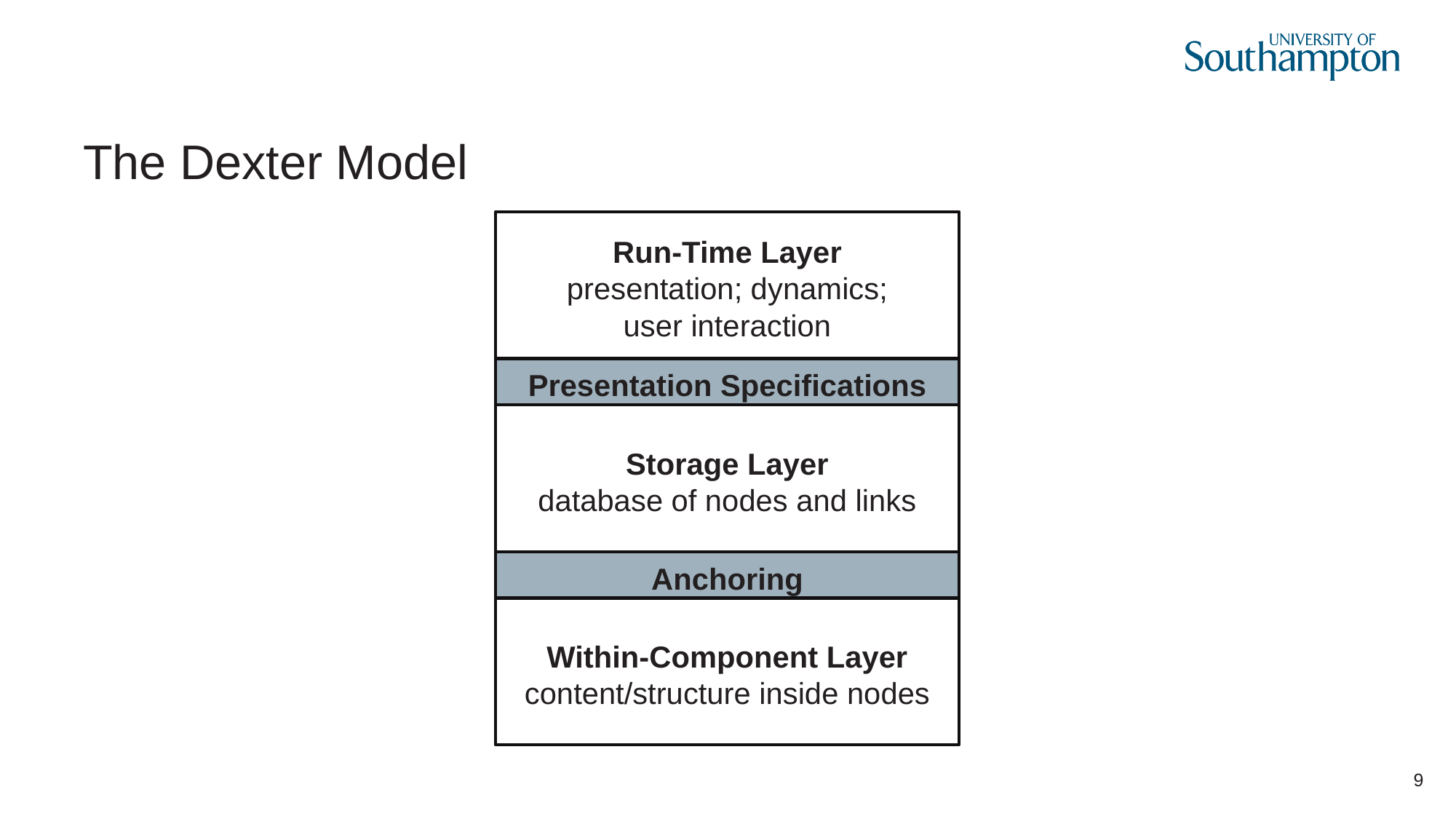

# The Dexter Model
Run-Time Layer
presentation; dynamics;
user interaction
Presentation Specifications
Storage Layer
database of nodes and links
Anchoring
Within-Component Layer
content/structure inside nodes